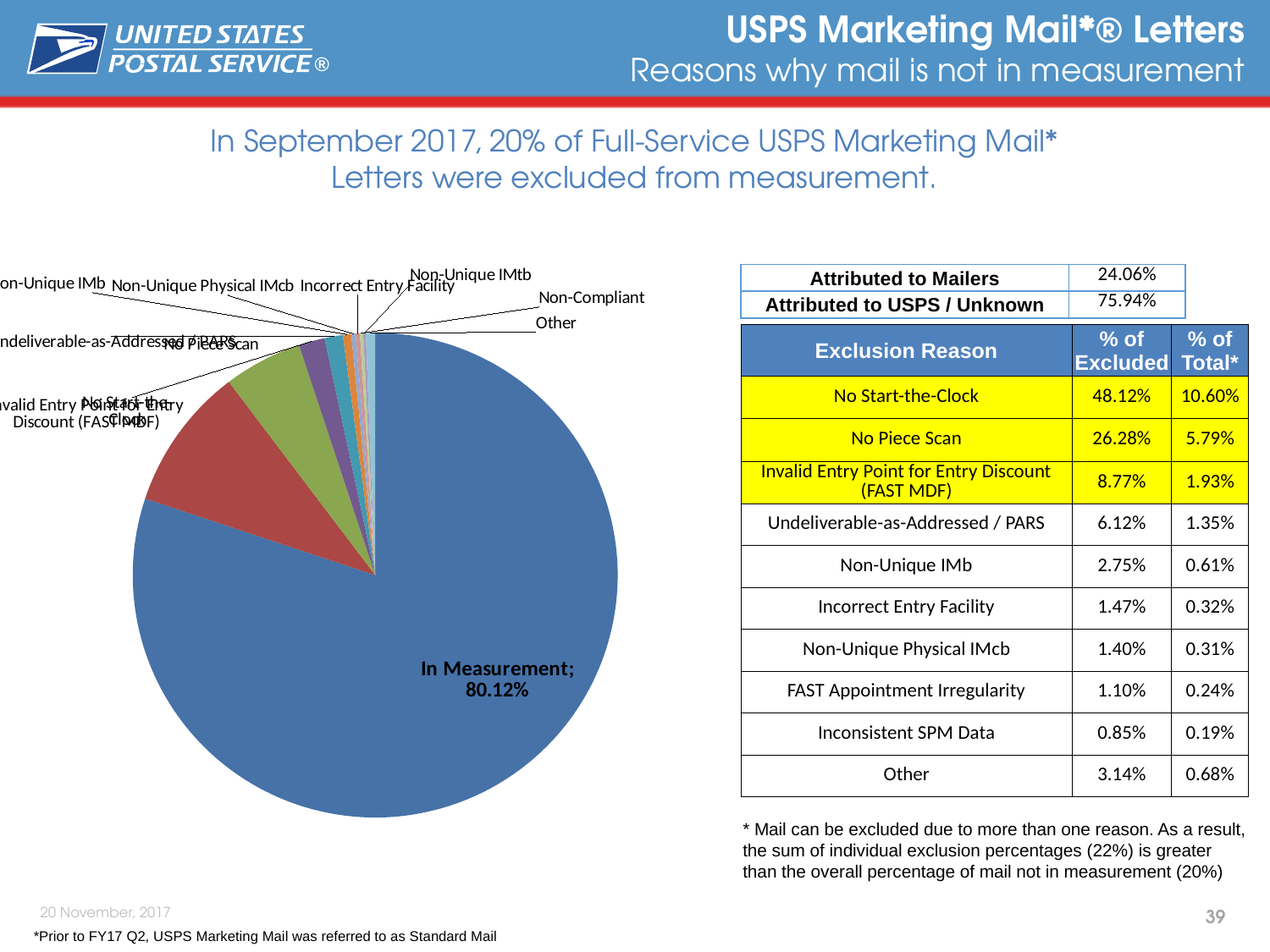

# USPS Marketing Mail*® Letters Reasons why mail is not in measurement
In September 2017, 20% of Full-Service USPS Marketing Mail* Letters were excluded from measurement.

### Chart

| Category |  |
|---|---|
| In Measurement | 0.8011857847672734 |
| No Start-the-Clock | 0.0957 |
| No Piece Scan | 0.0522 |
| Invalid Entry Point for Entry Discount (FAST MDF) | 0.0174 |
| Undeliverable-as-Addressed / PARS | 0.0122 |
| Non-Unique IMb | 0.0055 |
| Non-Unique Physical IMcb | 0.0029 |
| Incorrect Entry Facility | 0.0028 |
| Non-Compliant | 0.0022 |
| Non-Unique IMtb | 0.0017 |
| Other | 0.006199999999999999 |
| Attributed to Mailers | 24.06% |
| --- | --- |
| Attributed to USPS / Unknown | 75.94% |
| Exclusion Reason | % of Excluded | % of Total\* |
| --- | --- | --- |
| No Start-the-Clock | 48.12% | 10.60% |
| No Piece Scan | 26.28% | 5.79% |
| Invalid Entry Point for Entry Discount (FAST MDF) | 8.77% | 1.93% |
| Undeliverable-as-Addressed / PARS | 6.12% | 1.35% |
| Non-Unique IMb | 2.75% | 0.61% |
| Incorrect Entry Facility | 1.47% | 0.32% |
| Non-Unique Physical IMcb | 1.40% | 0.31% |
| FAST Appointment Irregularity | 1.10% | 0.24% |
| Inconsistent SPM Data | 0.85% | 0.19% |
| Other | 3.14% | 0.68% |
* Mail can be excluded due to more than one reason. As a result, the sum of individual exclusion percentages (22%) is greater than the overall percentage of mail not in measurement (20%)
*Prior to FY17 Q2, USPS Marketing Mail was referred to as Standard Mail